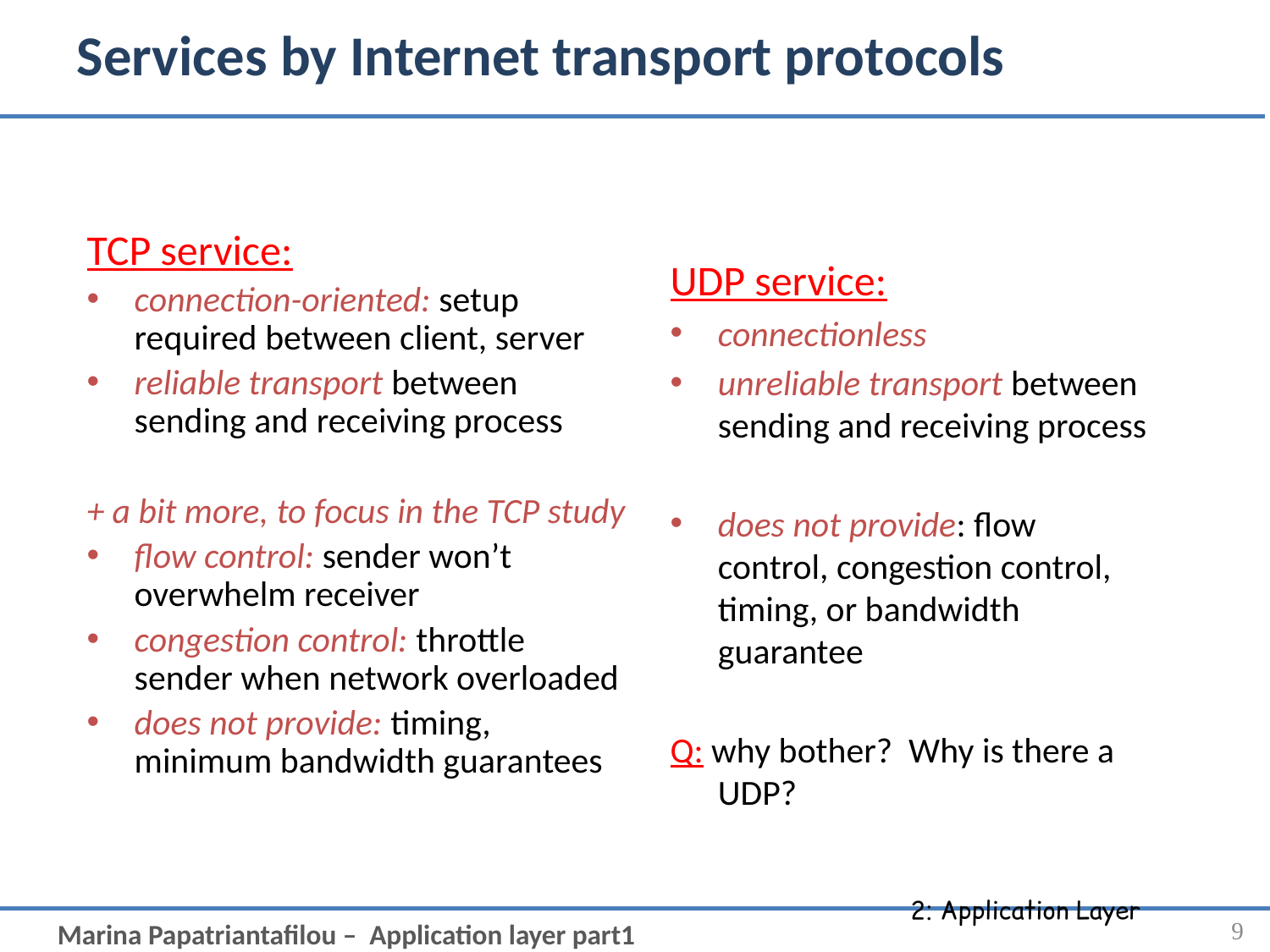

# Services by Internet transport protocols
TCP service:
connection-oriented: setup required between client, server
reliable transport between sending and receiving process

+ a bit more, to focus in the TCP study
flow control: sender won’t overwhelm receiver
congestion control: throttle sender when network overloaded
does not provide: timing, minimum bandwidth guarantees
UDP service:
connectionless
unreliable transport between sending and receiving process

does not provide: flow control, congestion control, timing, or bandwidth guarantee

Q: why bother?  Why is there a UDP?
2: Application Layer
9